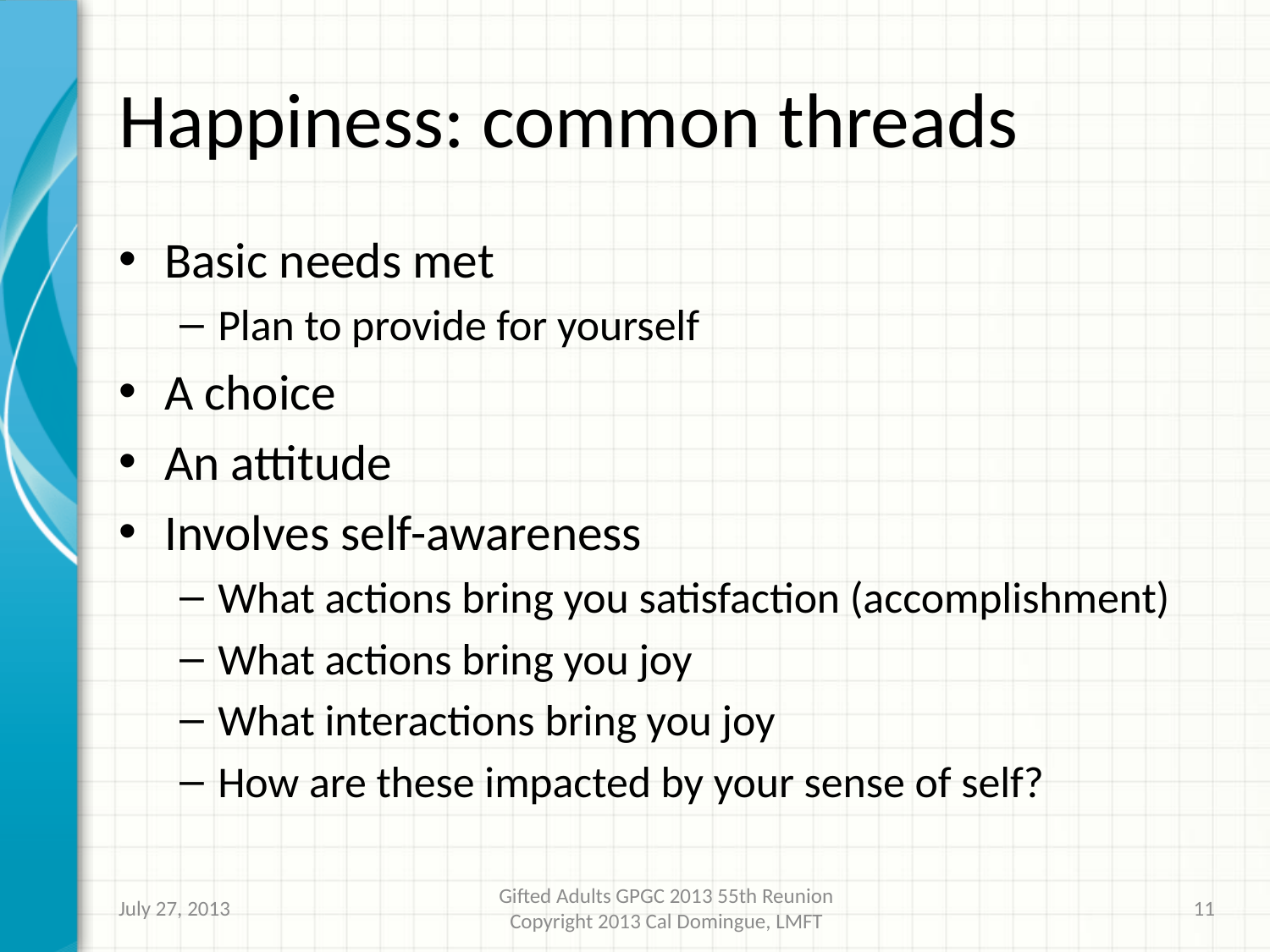

# Happiness: common threads
Basic needs met
Plan to provide for yourself
A choice
An attitude
Involves self-awareness
What actions bring you satisfaction (accomplishment)
What actions bring you joy
What interactions bring you joy
How are these impacted by your sense of self?

July 27, 2013
Gifted Adults GPGC 2013 55th Reunion Copyright 2013 Cal Domingue, LMFT
11